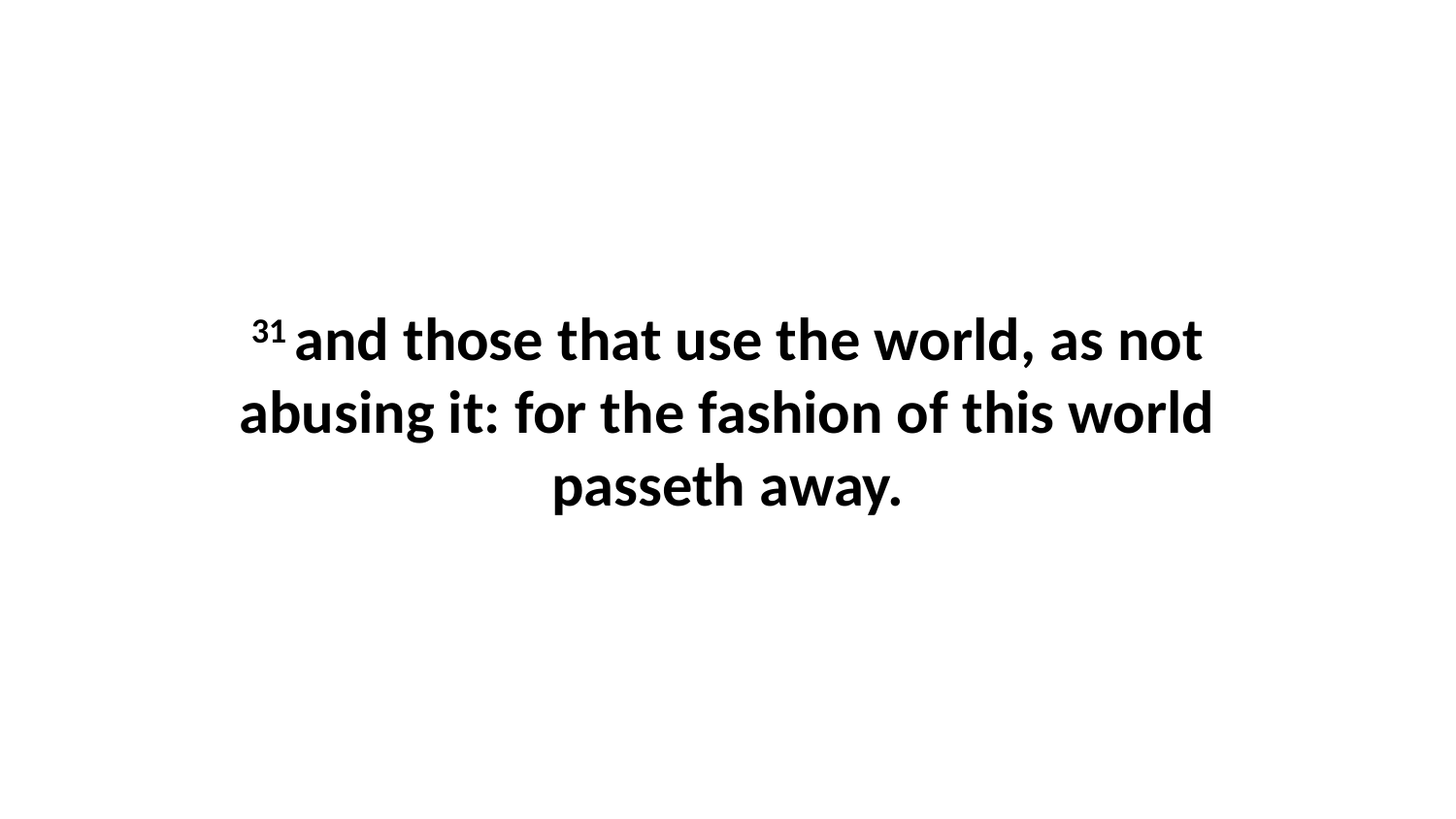

31 and those that use the world, as not abusing it: for the fashion of this world passeth away.